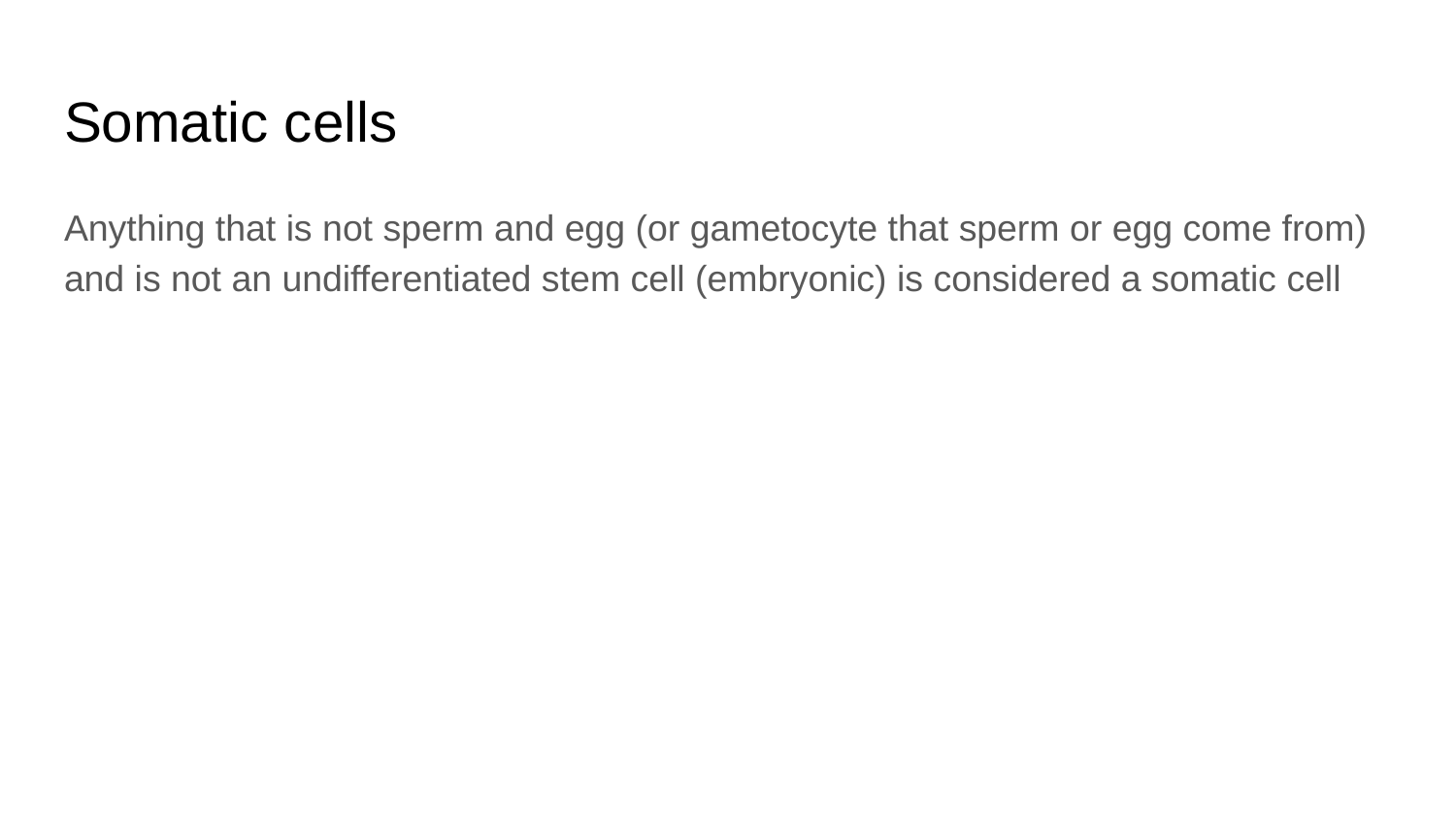

# Somatic cells
Anything that is not sperm and egg (or gametocyte that sperm or egg come from) and is not an undifferentiated stem cell (embryonic) is considered a somatic cell